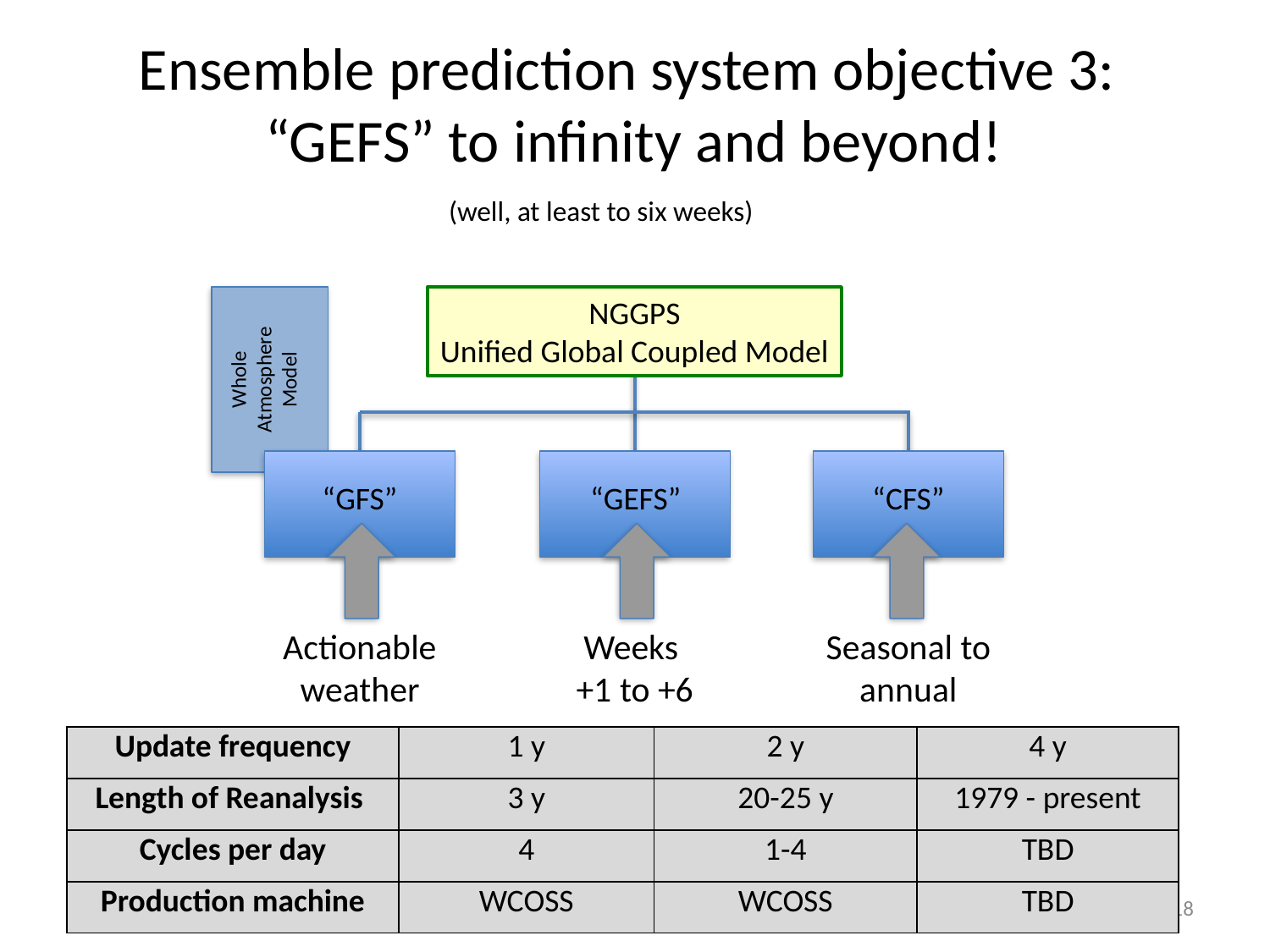

# Ensemble prediction system objective 3: “GEFS” to infinity and beyond!
(well, at least to six weeks)
Whole Atmosphere Model

NGGPS
Unified Global Coupled Model

“GFS”

“GEFS”

“CFS”

Actionable weather
Weeks
+1 to +6
Seasonal to annual
| Update frequency | 1 y | 2 y | 4 y |
| --- | --- | --- | --- |
| Length of Reanalysis | 3 y | 20-25 y | 1979 - present |
| Cycles per day | 4 | 1-4 | TBD |
| Production machine | WCOSS | WCOSS | TBD |
18